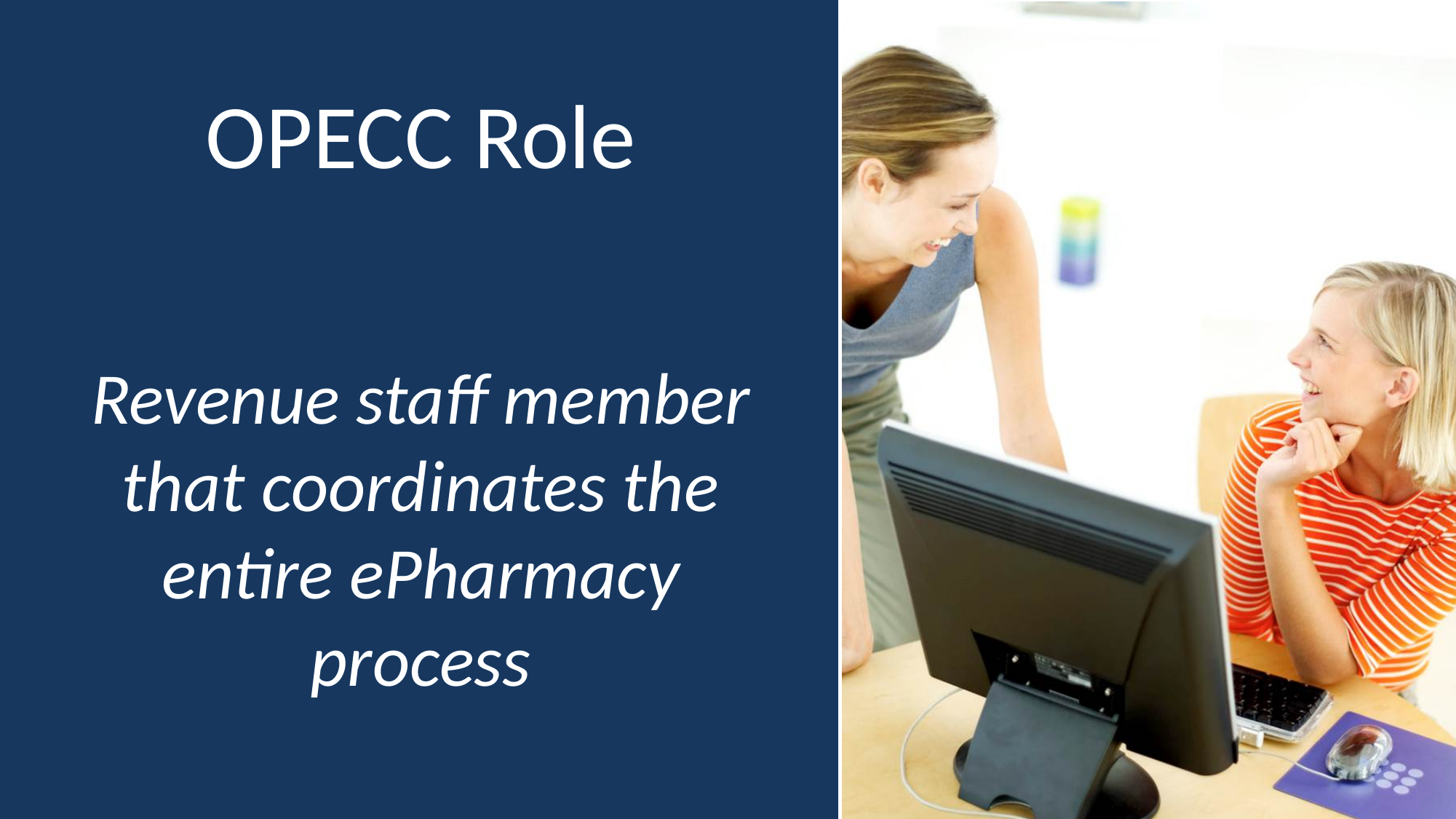

# OPECC Role
Revenue staff member that coordinates the entire ePharmacy process